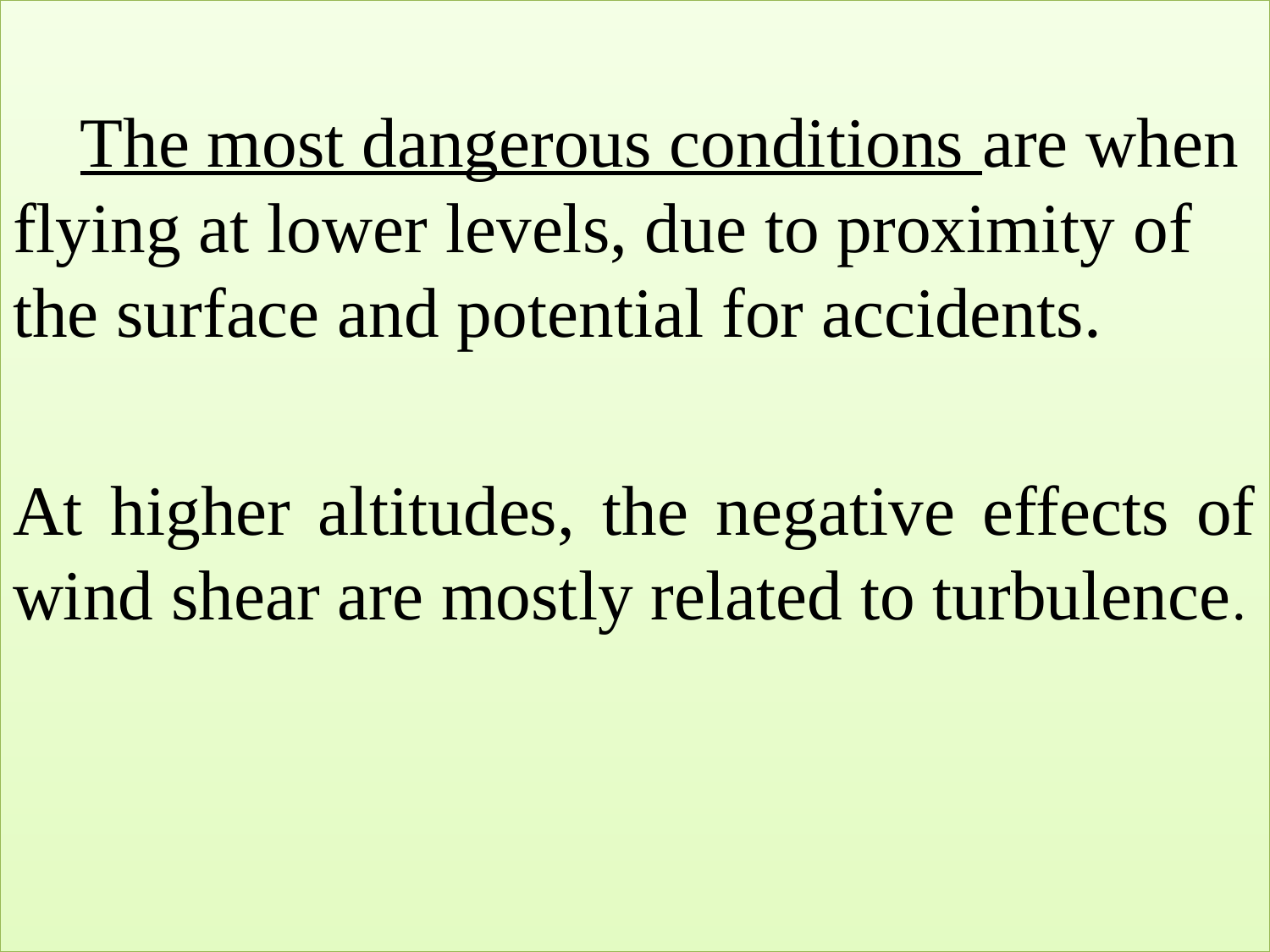

The most dangerous conditions are when flying at lower levels, due to proximity of the surface and potential for accidents.

At higher altitudes, the negative effects of wind shear are mostly related to turbulence.